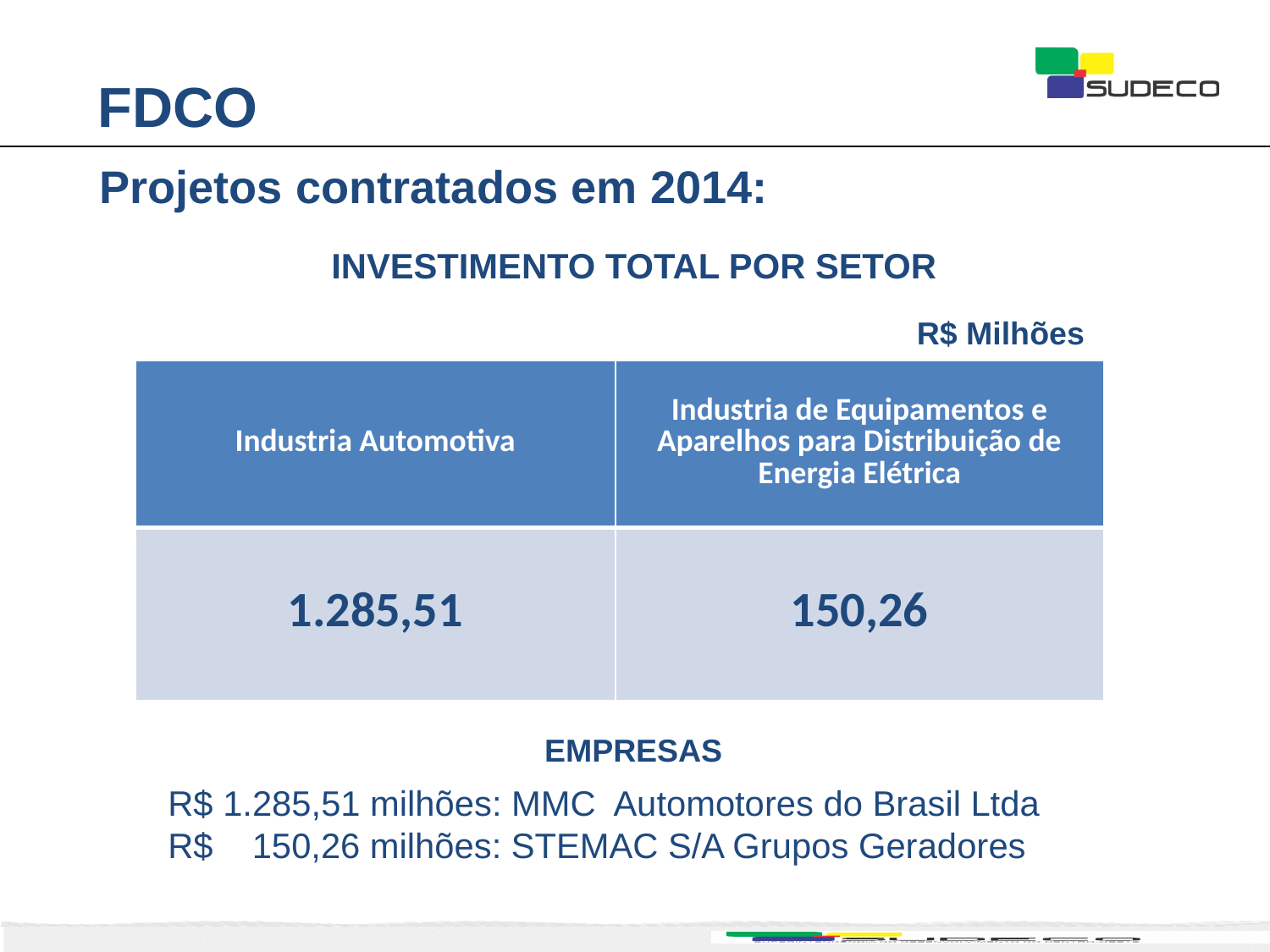

FDCO
Projetos contratados em 2014:
INVESTIMENTO TOTAL POR SETOR
R$ Milhões
| Industria Automotiva | Industria de Equipamentos e Aparelhos para Distribuição de Energia Elétrica |
| --- | --- |
| 1.285,51 | 150,26 |
EMPRESAS
R$ 1.285,51 milhões: MMC  Automotores do Brasil Ltda
R$    150,26 milhões: STEMAC S/A Grupos Geradores